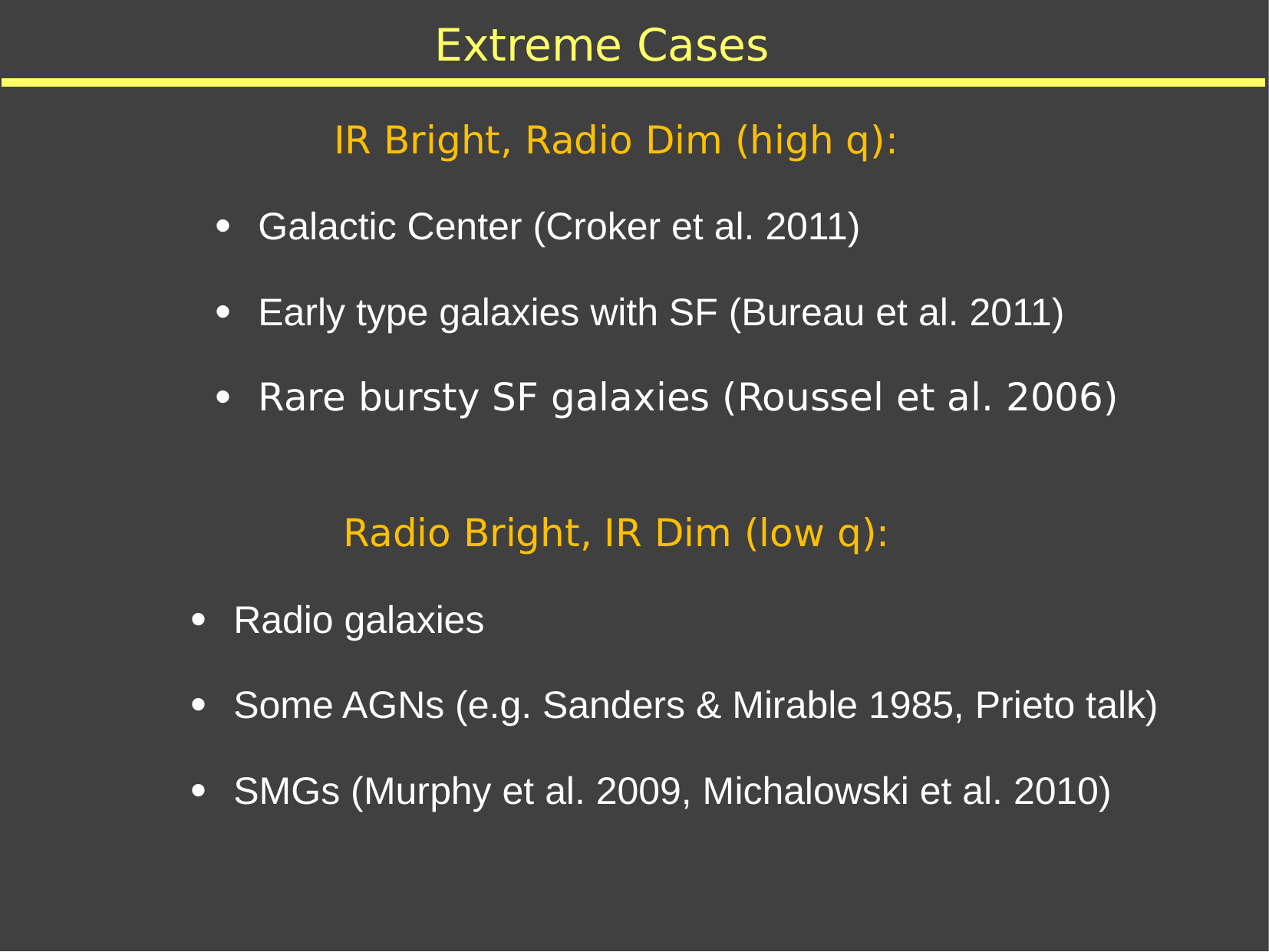

Extreme Cases
IR Bright, Radio Dim (high q):
Galactic Center (Croker et al. 2011)

Early type galaxies with SF (Bureau et al. 2011)

Rare bursty SF galaxies (Roussel et al. 2006)
Radio Bright, IR Dim (low q):
Radio galaxies

Some AGNs (e.g. Sanders & Mirable 1985, Prieto talk)

SMGs (Murphy et al. 2009, Michalowski et al. 2010)